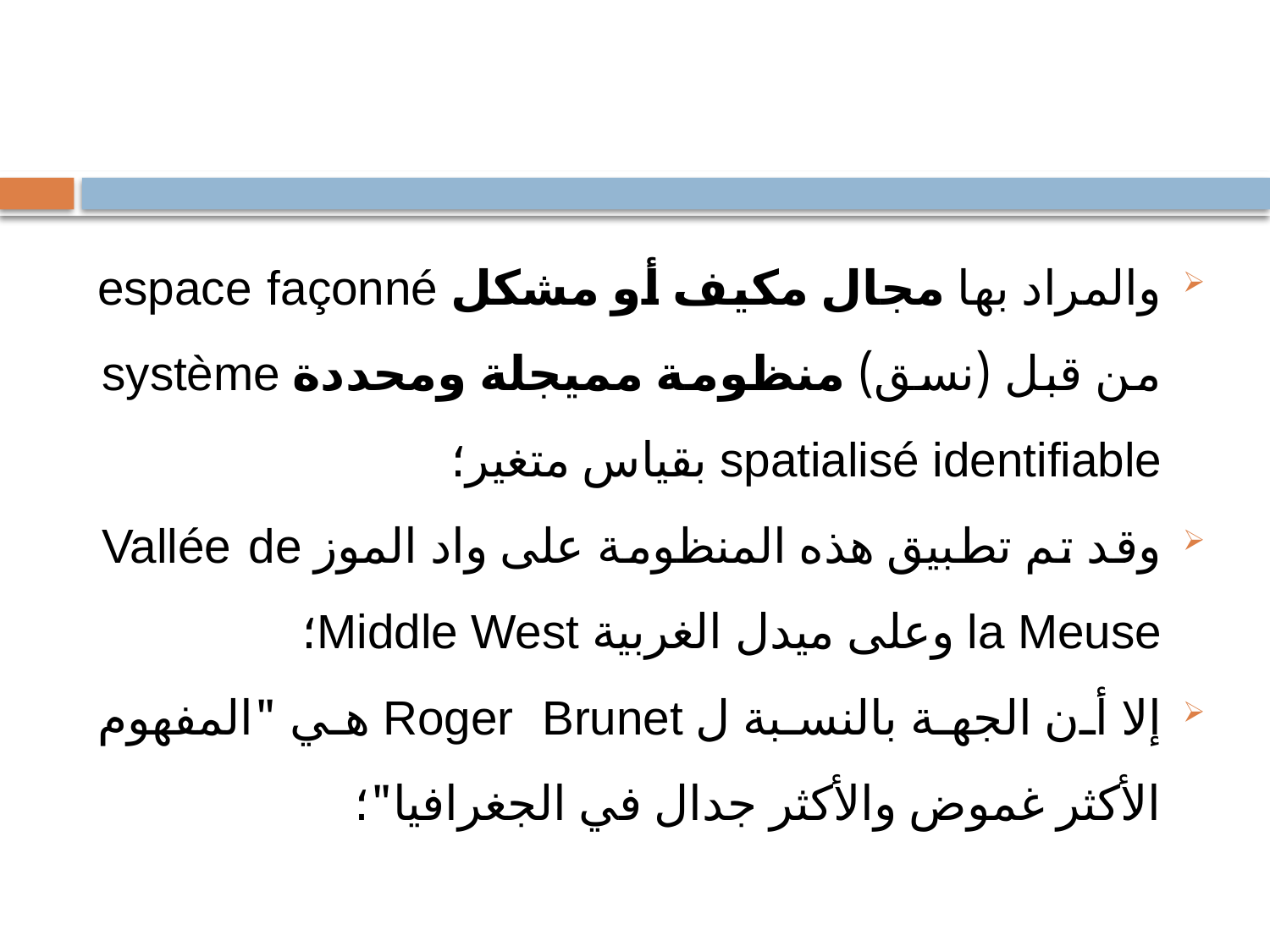

#
والمراد بها مجال مكيف أو مشكل espace façonné من قبل (نسق) منظومة مميجلة ومحددة système spatialisé identifiable بقياس متغير؛
وقد تم تطبيق هذه المنظومة على واد الموز Vallée de la Meuse وعلى ميدل الغربية Middle West؛
إلا أن الجهة بالنسبة ل Roger Brunet هي "المفهوم الأكثر غموض والأكثر جدال في الجغرافيا"؛